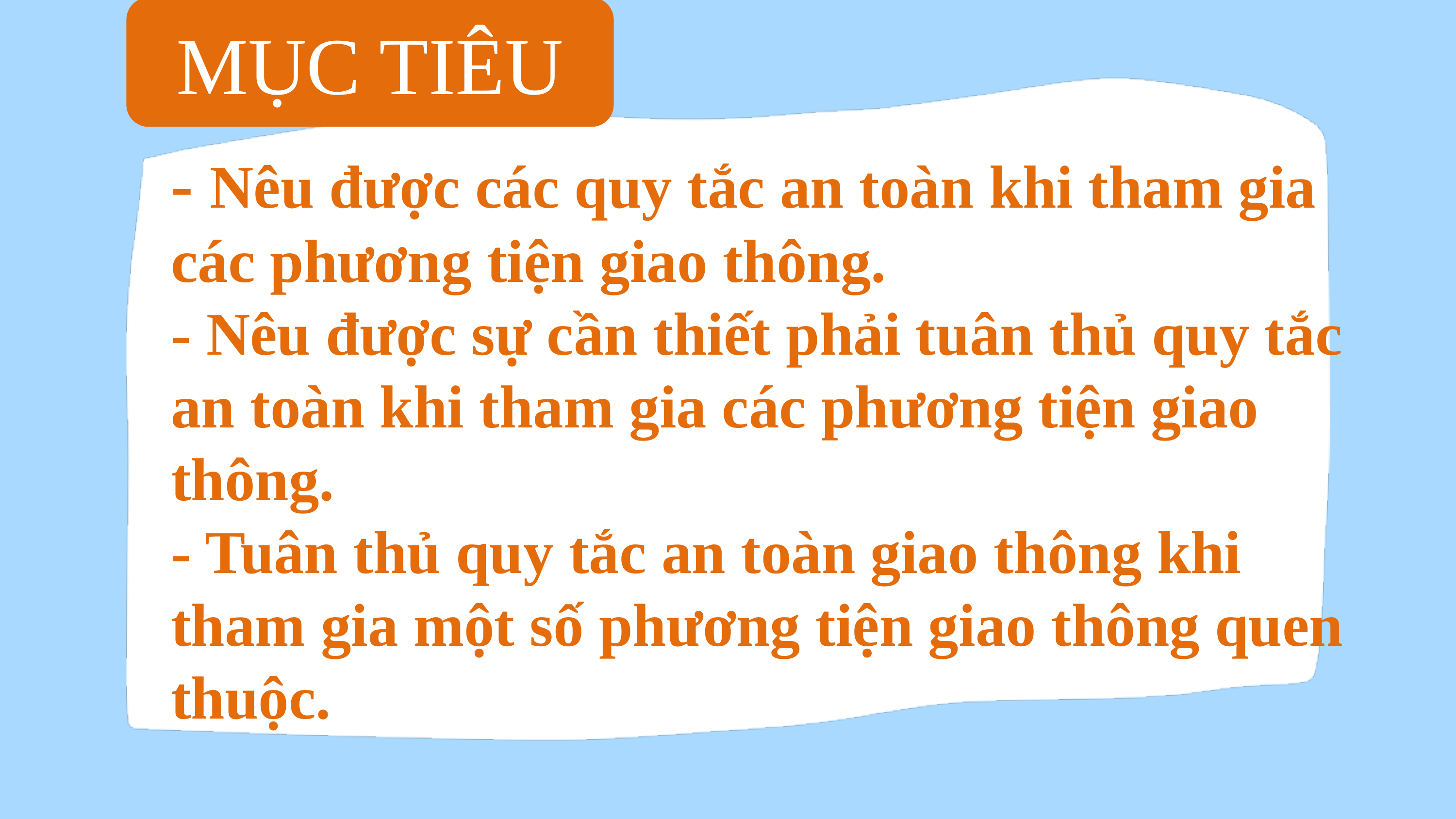

MỤC TIÊU
- Nêu được các quy tắc an toàn khi tham gia các phương tiện giao thông.
- Nêu được sự cần thiết phải tuân thủ quy tắc an toàn khi tham gia các phương tiện giao thông.
- Tuân thủ quy tắc an toàn giao thông khi tham gia một số phương tiện giao thông quen thuộc.